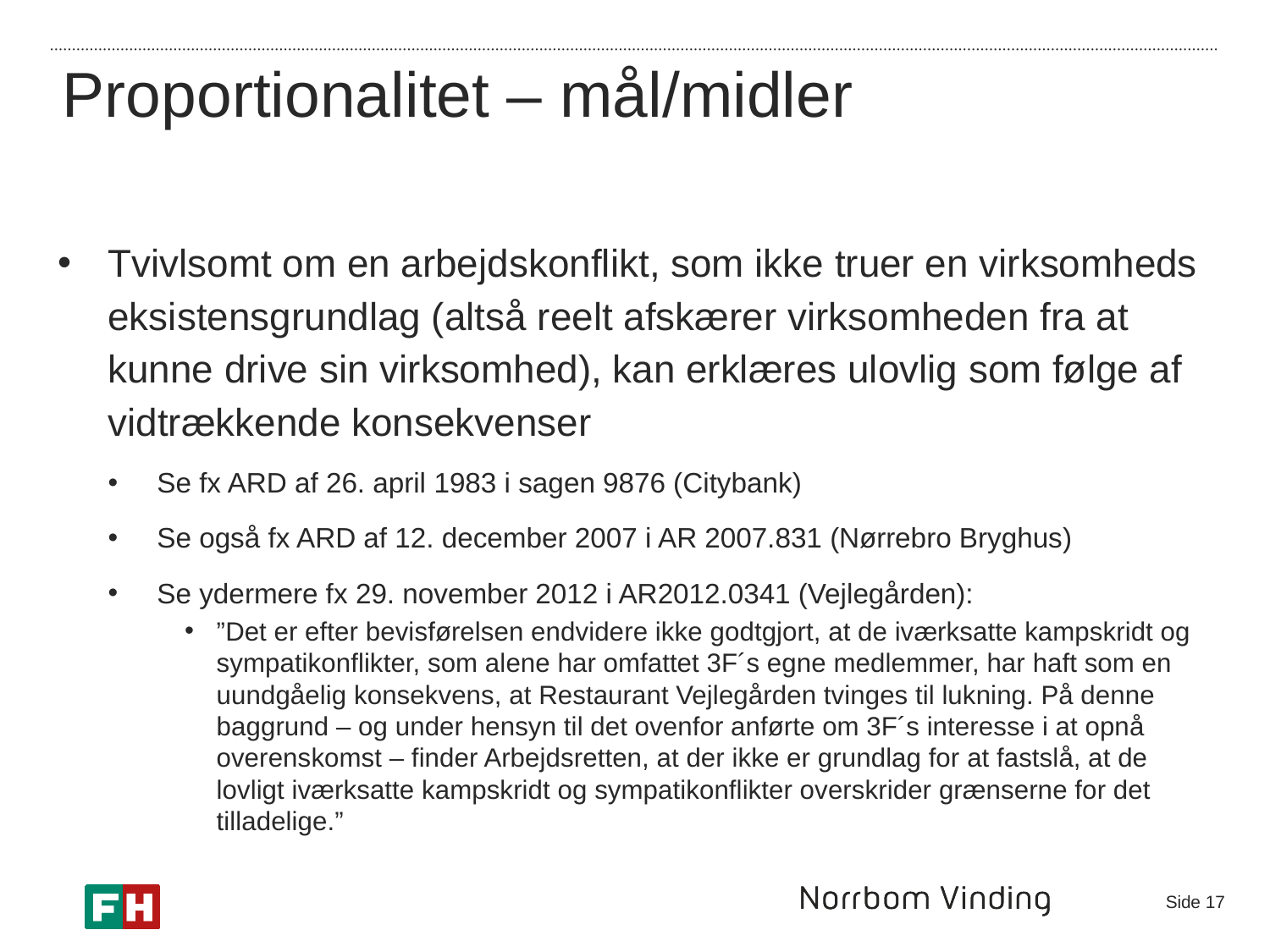

Proportionalitet – mål/midler
Tvivlsomt om en arbejdskonflikt, som ikke truer en virksomheds eksistensgrundlag (altså reelt afskærer virksomheden fra at kunne drive sin virksomhed), kan erklæres ulovlig som følge af vidtrækkende konsekvenser
Se fx ARD af 26. april 1983 i sagen 9876 (Citybank)
Se også fx ARD af 12. december 2007 i AR 2007.831 (Nørrebro Bryghus)
Se ydermere fx 29. november 2012 i AR2012.0341 (Vejlegården):
”Det er efter bevisførelsen endvidere ikke godtgjort, at de iværksatte kampskridt og sympatikonflikter, som alene har omfattet 3F´s egne medlemmer, har haft som en uundgåelig konsekvens, at Restaurant Vejlegården tvinges til lukning. På denne baggrund – og under hensyn til det ovenfor anførte om 3F´s interesse i at opnå overenskomst – finder Arbejdsretten, at der ikke er grundlag for at fastslå, at de lovligt iværksatte kampskridt og sympatikonflikter overskrider grænserne for det tilladelige.”